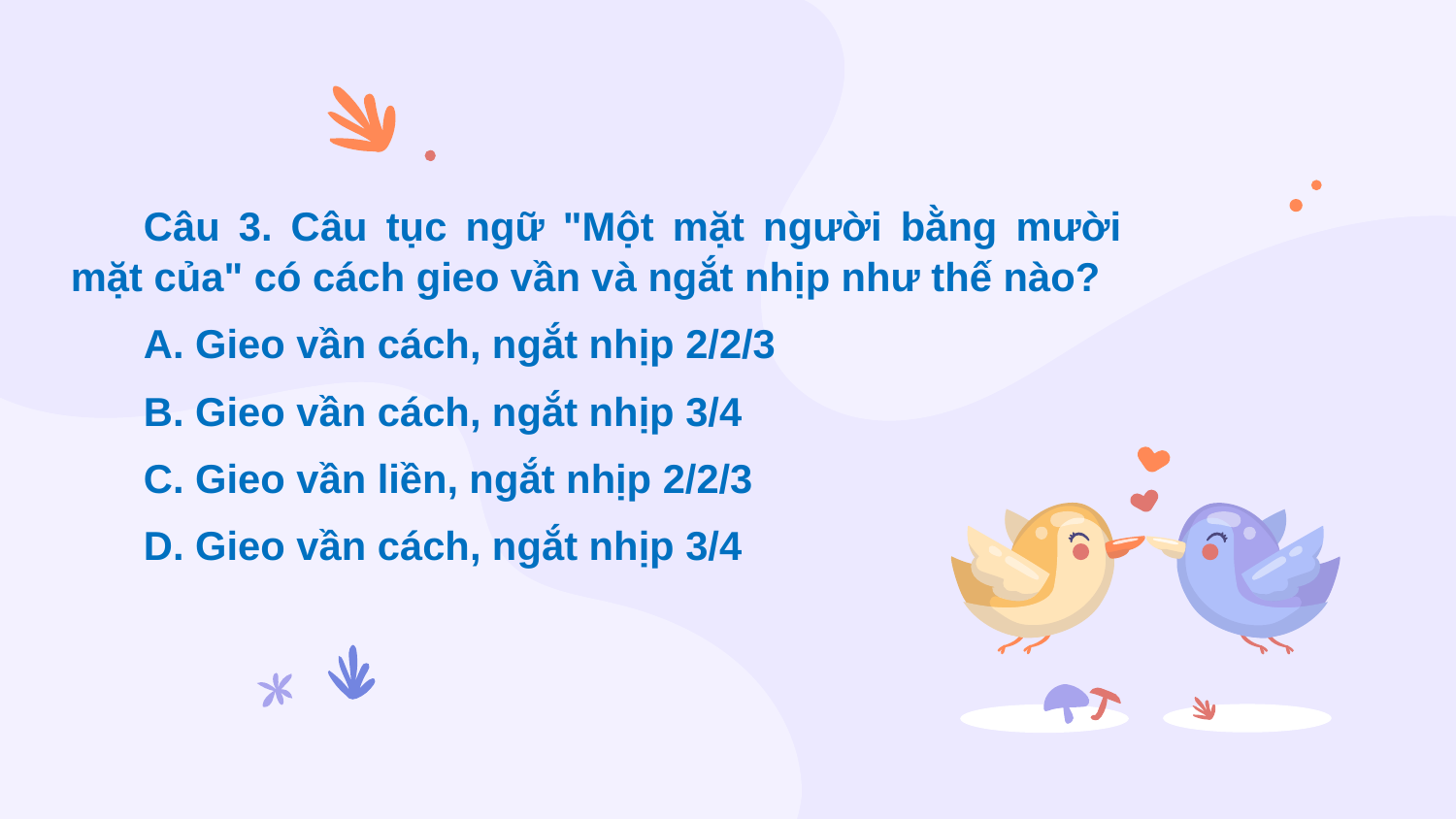

Câu 3. Câu tục ngữ "Một mặt người bằng mười mặt của" có cách gieo vần và ngắt nhịp như thế nào?
A. Gieo vần cách, ngắt nhịp 2/2/3
B. Gieo vần cách, ngắt nhịp 3/4
C. Gieo vần liền, ngắt nhịp 2/2/3
D. Gieo vần cách, ngắt nhịp 3/4